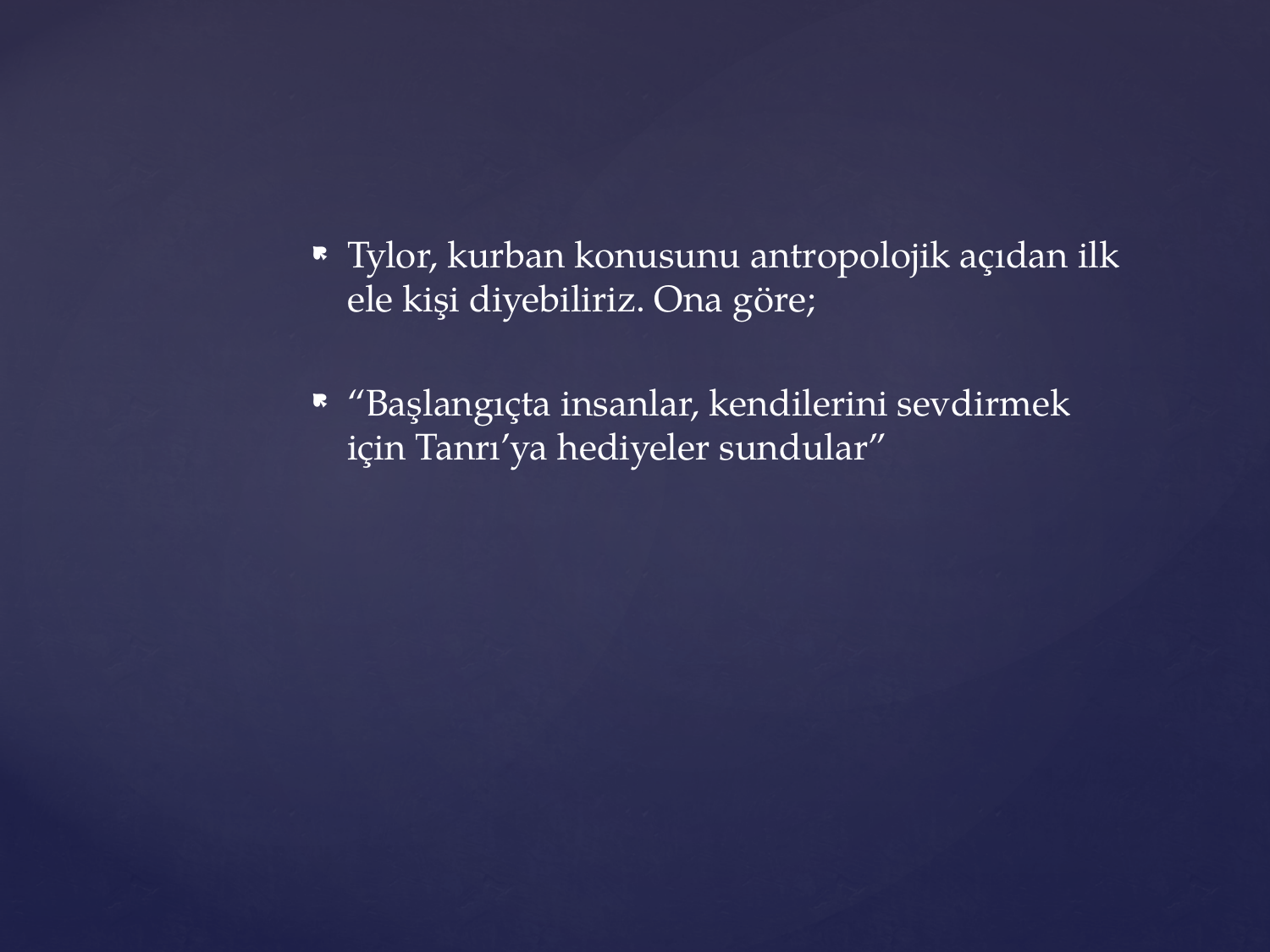

Tylor, kurban konusunu antropolojik açıdan ilk ele kişi diyebiliriz. Ona göre;

“Başlangıçta insanlar, kendilerini sevdirmek için Tanrı’ya hediyeler sundular”
#